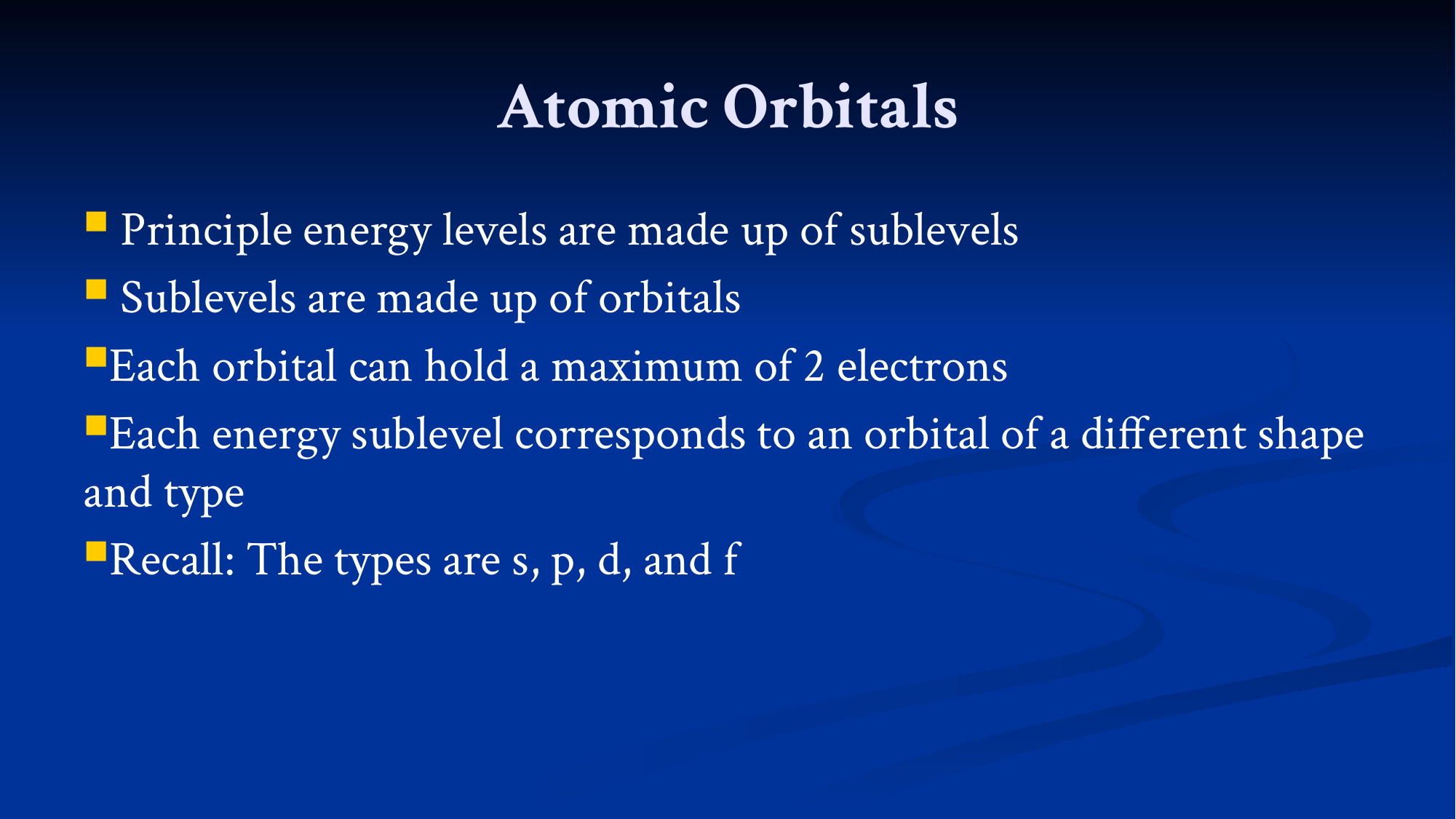

# Atomic Orbitals
 Principle energy levels are made up of sublevels
 Sublevels are made up of orbitals
Each orbital can hold a maximum of 2 electrons
Each energy sublevel corresponds to an orbital of a different shape and type
Recall: The types are s, p, d, and f